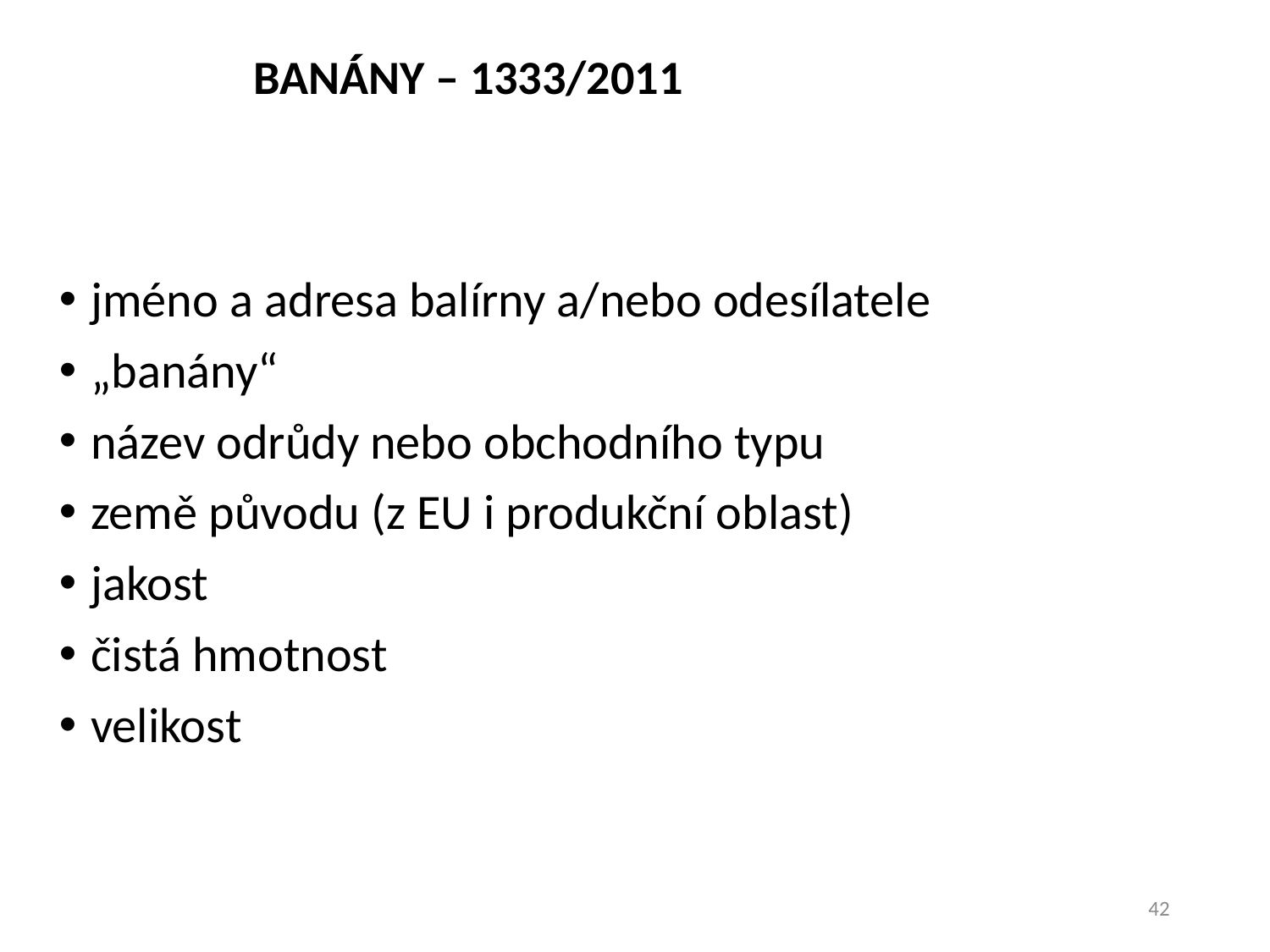

# BANÁNY – 1333/2011
jméno a adresa balírny a/nebo odesílatele
„banány“
název odrůdy nebo obchodního typu
země původu (z EU i produkční oblast)
jakost
čistá hmotnost
velikost

42